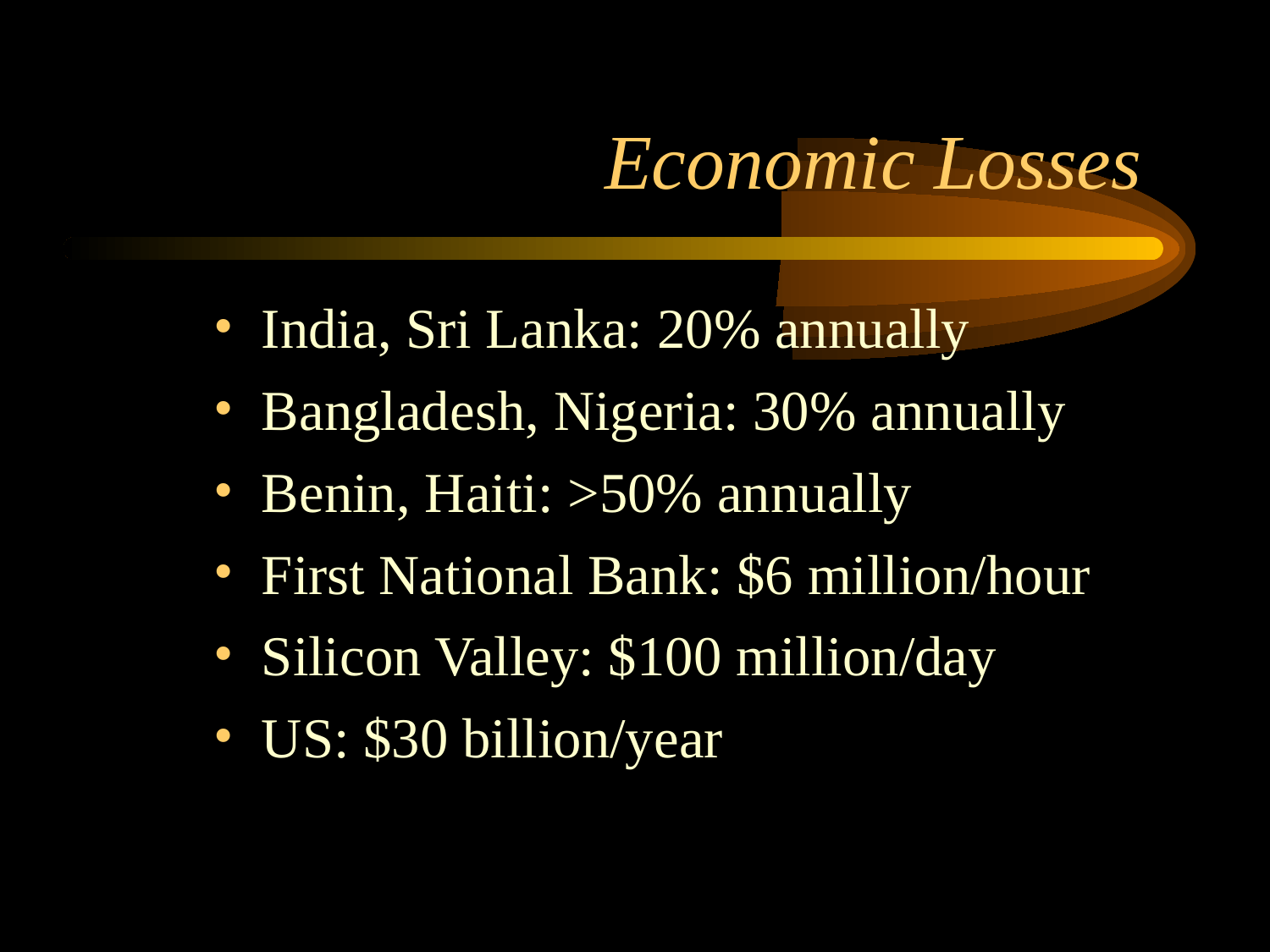

# Economic Losses
India, Sri Lanka: 20% annually
Bangladesh, Nigeria: 30% annually
Benin, Haiti: >50% annually
First National Bank: $6 million/hour
Silicon Valley: $100 million/day
US: $30 billion/year